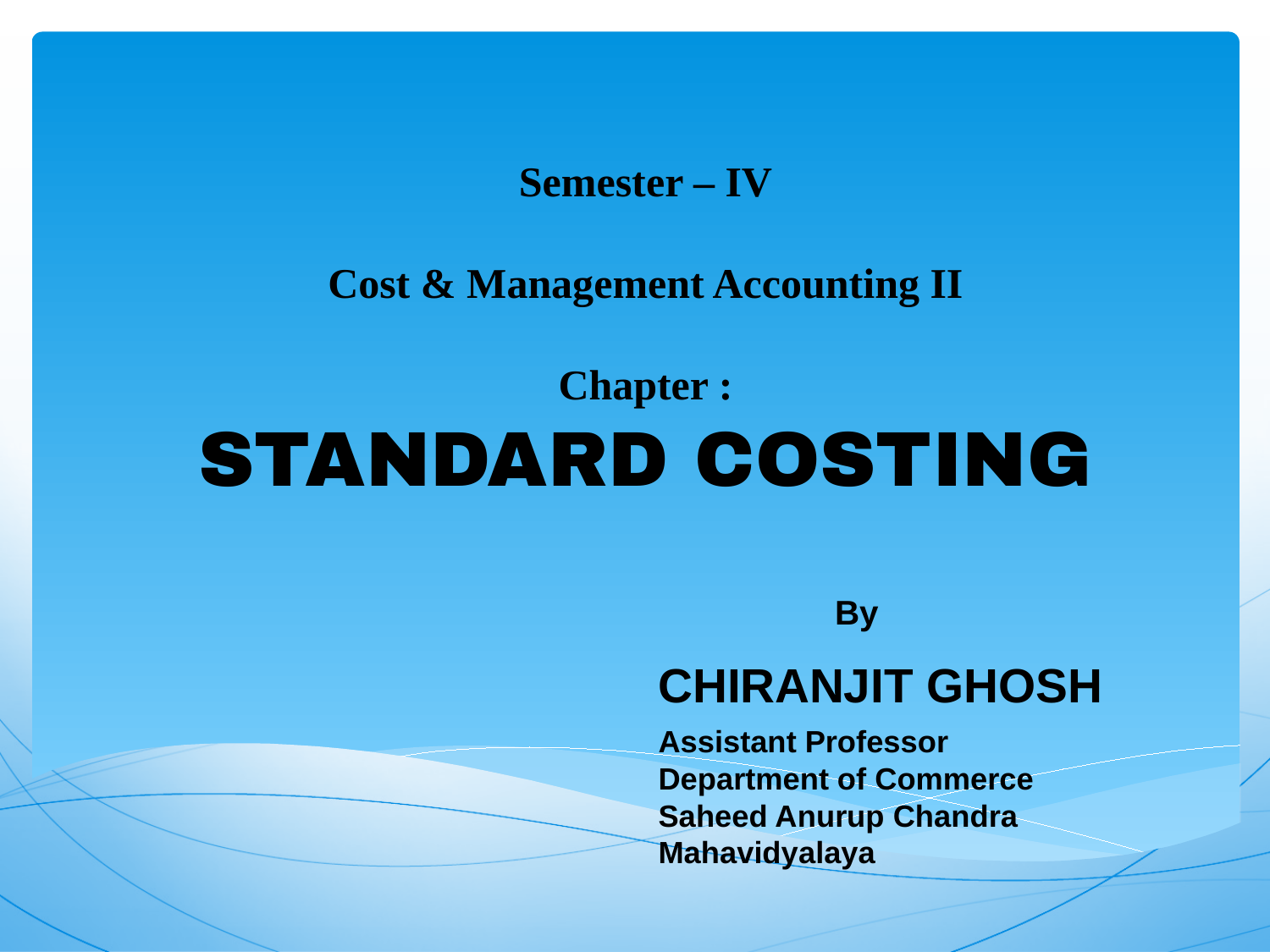

# Semester – IV Cost & Management Accounting II Chapter : STANDARD COSTING
	    By
CHIRANJIT GHOSH
Assistant Professor
Department of Commerce
Saheed Anurup Chandra Mahavidyalaya